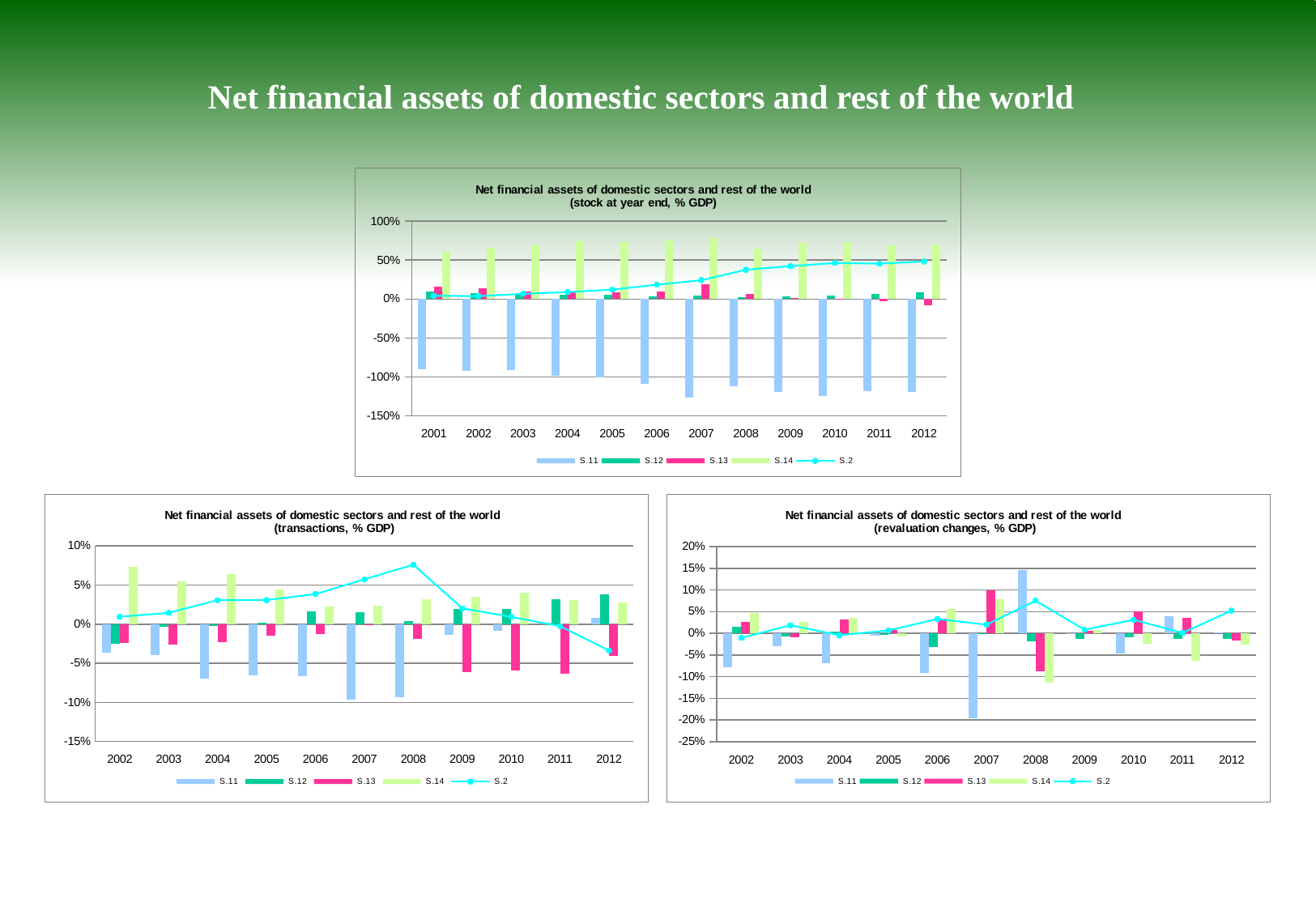

Net financial assets of domestic sectors and rest of the world

### Chart: Net financial assets of domestic sectors and rest of the world
(stock at year end, % GDP)

| Category | S.11 | S.12 | S.13 | S.14 | S.2 |
|---|---|---|---|---|---|
| 2001 | -0.9045089884430847 | 0.09712263305945977 | 0.1566743970989092 | 0.6028768827798576 | 0.04289663653573383 |
| 2002 | -0.9213740623040853 | 0.07670190457660463 | 0.14237845082906403 | 0.6589272974901127 | 0.03714032470761182 |
| 2003 | -0.9178944015290291 | 0.06132037907143426 | 0.09492713227681775 | 0.6885402564306781 | 0.06741259855060941 |
| 2004 | -0.9893474775979374 | 0.058766169007217414 | 0.0971433214889892 | 0.738991039174986 | 0.08916501067468455 |
| 2005 | -1.002335464604312 | 0.05374004991141941 | 0.08534365439300545 | 0.7327302660202086 | 0.12154161547323641 |
| 2006 | -1.0851929264074562 | 0.03520049467483825 | 0.09928922697394905 | 0.7569555597780406 | 0.18427925940477993 |
| 2007 | -1.2656676379445881 | 0.04477706859072199 | 0.1863061375514553 | 0.7817920077702234 | 0.24276166689792397 |
| 2008 | -1.1218599306204422 | 0.02660802697855248 | 0.06540580597351547 | 0.644231079034702 | 0.376754626198838 |
| 2009 | -1.1912723836416261 | 0.03414322718183385 | 0.013049800174934822 | 0.7177390096214168 | 0.42341539145181906 |
| 2010 | -1.2454854382565241 | 0.04454180357794816 | 0.004381161007667033 | 0.7319628163001671 | 0.4634762827533913 |
| 2011 | -1.183352777578114 | 0.06325369486727232 | -0.02363719803825081 | 0.6884092027491042 | 0.4549123903151074 |
| 2012 | -1.196459737835636 | 0.09115695744974807 | -0.08171137107620471 | 0.7041896109828206 | 0.4827963446990523 |

### Chart: Net financial assets of domestic sectors and rest of the world
(transactions, % GDP)

| Category | S.11 | S.12 | S.13 | S.14 | S.2 |
|---|---|---|---|---|---|
| 2002 | -0.03618911732278367 | -0.024644918606913667 | -0.02390989471863718 | 0.07307002183453341 | 0.009598547246903198 |
| 2003 | -0.03997770168033766 | -0.002747471529824009 | -0.026439436171060045 | 0.054750338456637904 | 0.014493907780520818 |
| 2004 | -0.06929310688720293 | -0.002327007320838905 | -0.02249440410144274 | 0.06378954989029824 | 0.030768207908870002 |
| 2005 | -0.06550438726249438 | 0.0019143152494352843 | -0.01420073857762896 | 0.04451653098232244 | 0.030907489845427745 |
| 2006 | -0.06656854756897589 | 0.01671459902675306 | -0.013043184211628138 | 0.022833623718628026 | 0.03858206095192701 |
| 2007 | -0.0962605799916748 | 0.015725452106748073 | -0.001156283243143245 | 0.023328014430414868 | 0.057380555940983444 |
| 2008 | -0.09308781991386626 | 0.003973751758653662 | -0.019170667268099364 | 0.031843713417319286 | 0.07614567559149832 |
| 2009 | -0.013556042423100398 | 0.019434077415689623 | -0.06153655772145988 | 0.03546508194093278 | 0.02039031277333569 |
| 2010 | -0.008565731457297748 | 0.019125452860392623 | -0.05962310781587892 | 0.040216811301148826 | 0.009352093689443132 |
| 2011 | 0.002294605189678147 | 0.03184801419890635 | -0.06308781979331965 | 0.03129509728573089 | -0.0025157719549483296 |
| 2012 | 0.00786662268124955 | 0.03860002312053979 | -0.040122595252394526 | 0.027829235076678515 | -0.03366576158212165 |

### Chart: Net financial assets of domestic sectors and rest of the world
(revaluation changes, % GDP)

| Category | S.11 | S.12 | S.13 | S.14 | S.2 |
|---|---|---|---|---|---|
| 2002 | -0.07748016516419137 | 0.014614004366906633 | 0.026374386579328613 | 0.04747389584279151 | -0.010722701428972942 |
| 2003 | -0.02938599984072629 | -0.006570040614796549 | -0.009755514852273682 | 0.02695707573465001 | 0.018674842717209525 |
| 2004 | -0.0685913110285374 | 0.004173838527853908 | 0.0315808136399566 | 0.036493384650616495 | -0.0041369019037136205 |
| 2005 | -0.0045595508668367455 | -0.00355018464440725 | 0.008005318315820279 | -0.008144541243051905 | 0.006613089043503698 |
| 2006 | -0.09117346790893603 | -0.031207025928562067 | 0.03336478726727578 | 0.05616620559278857 | 0.03320376030170015 |
| 2007 | -0.19538296101012906 | -0.002543823134915129 | 0.0983418898293326 | 0.07903195966884048 | 0.01997479302529948 |
| 2008 | 0.1468140176778258 | -0.018955869875739707 | -0.08846967597813372 | -0.11378891860252784 | 0.0751522376518351 |
| 2009 | -0.0025874603795129477 | -0.01316229845230495 | 0.006074906977986888 | 0.007453010875770977 | 0.00835299709473203 |
| 2010 | -0.0473221557558907 | -0.00867806891903277 | 0.05094503889684612 | -0.02496700087061539 | 0.031314067458645796 |
| 2011 | 0.04036293466180855 | -0.012440630546447787 | 0.0351378698323003 | -0.06341956994122493 | 0.0011887713633272367 |
| 2012 | 0.0025376202197579215 | -0.011955010813081713 | -0.01748138373611006 | -0.02571455156021349 | 0.05250054276876902 |